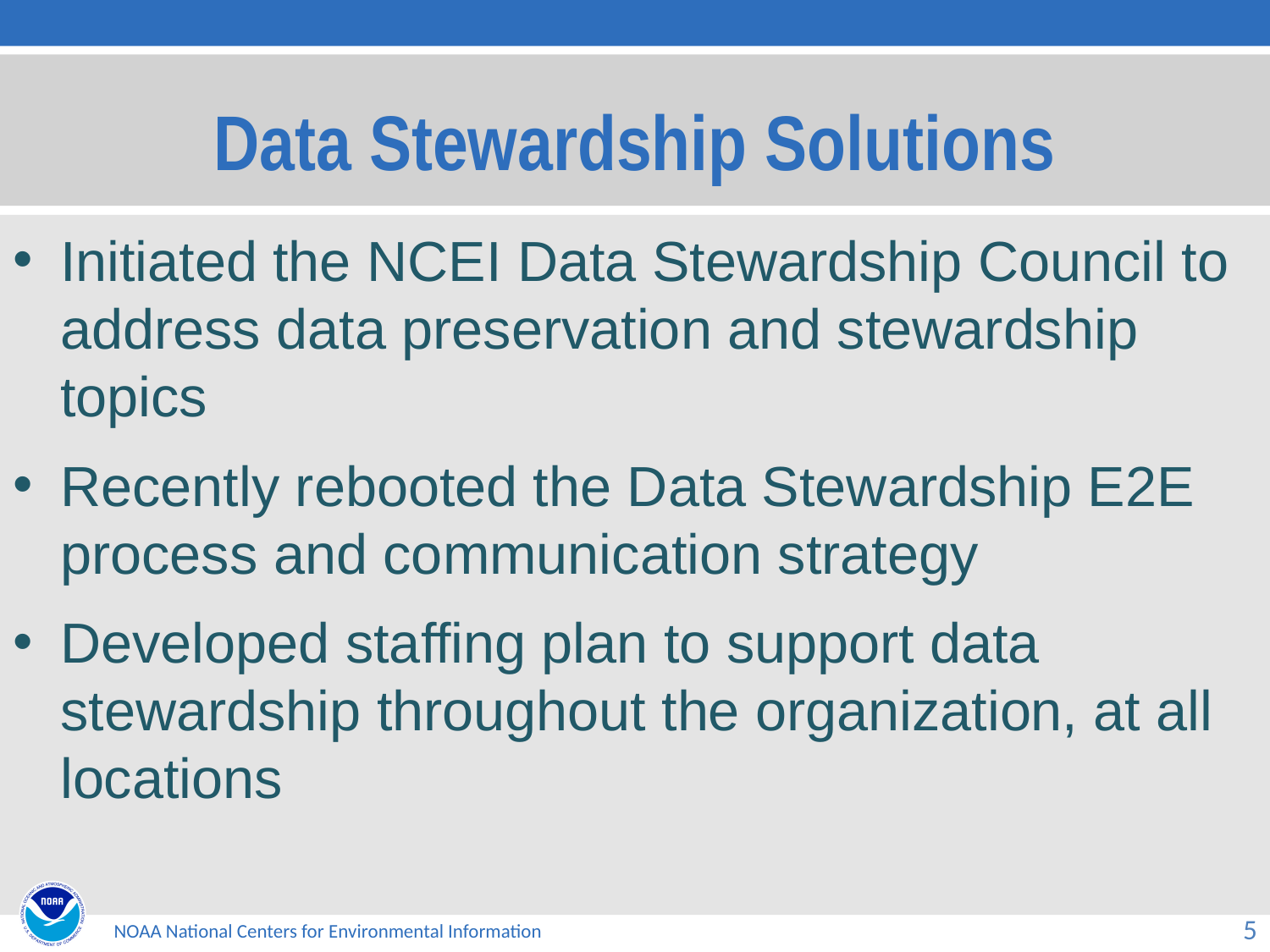

# Data Stewardship Solutions
Initiated the NCEI Data Stewardship Council to address data preservation and stewardship topics
Recently rebooted the Data Stewardship E2E process and communication strategy
Developed staffing plan to support data stewardship throughout the organization, at all locations